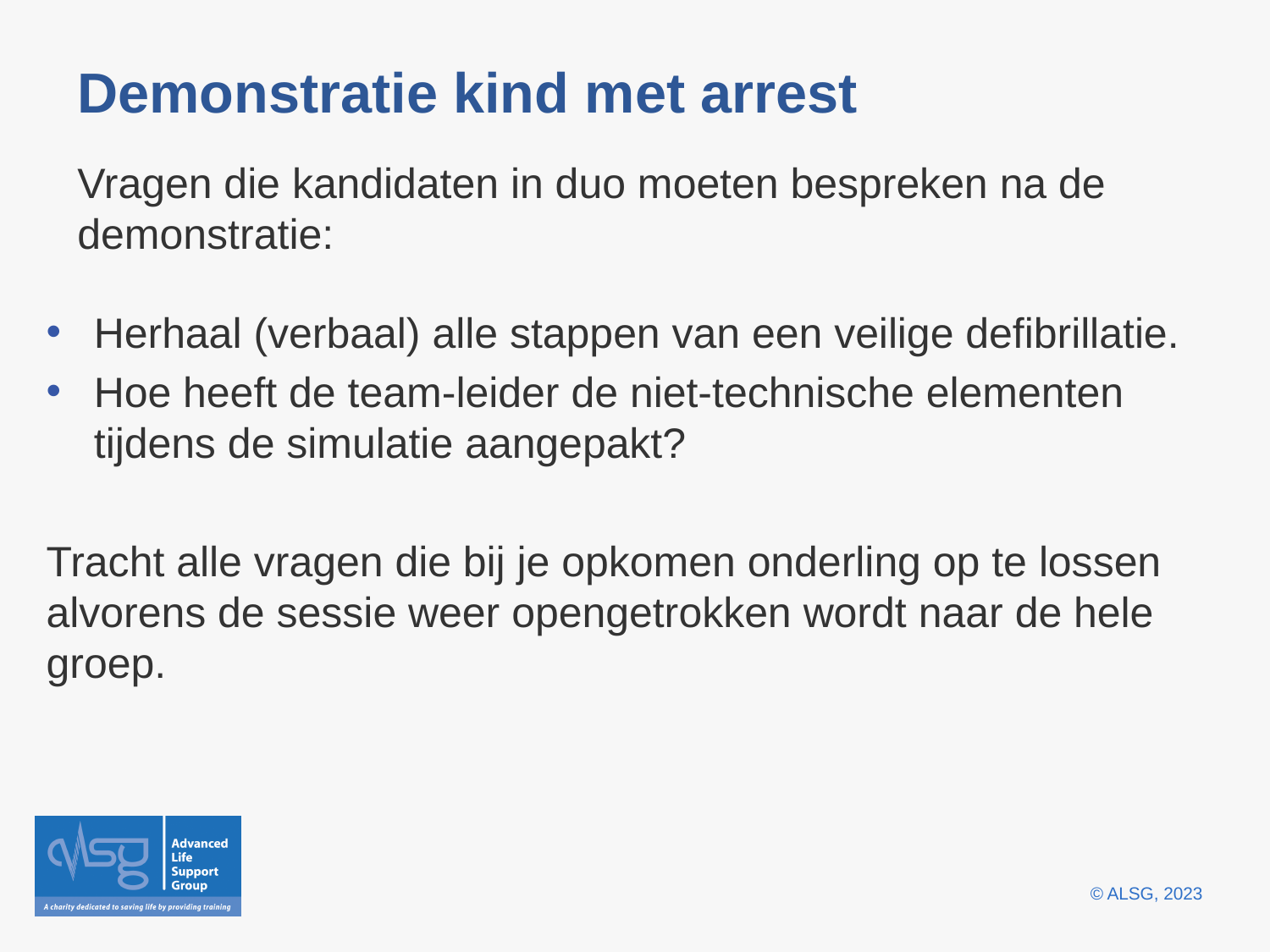

# Demonstratie kind met arrest
Vragen die kandidaten in duo moeten bespreken na de demonstratie:
Herhaal (verbaal) alle stappen van een veilige defibrillatie.
Hoe heeft de team-leider de niet-technische elementen tijdens de simulatie aangepakt?

Tracht alle vragen die bij je opkomen onderling op te lossen alvorens de sessie weer opengetrokken wordt naar de hele groep.